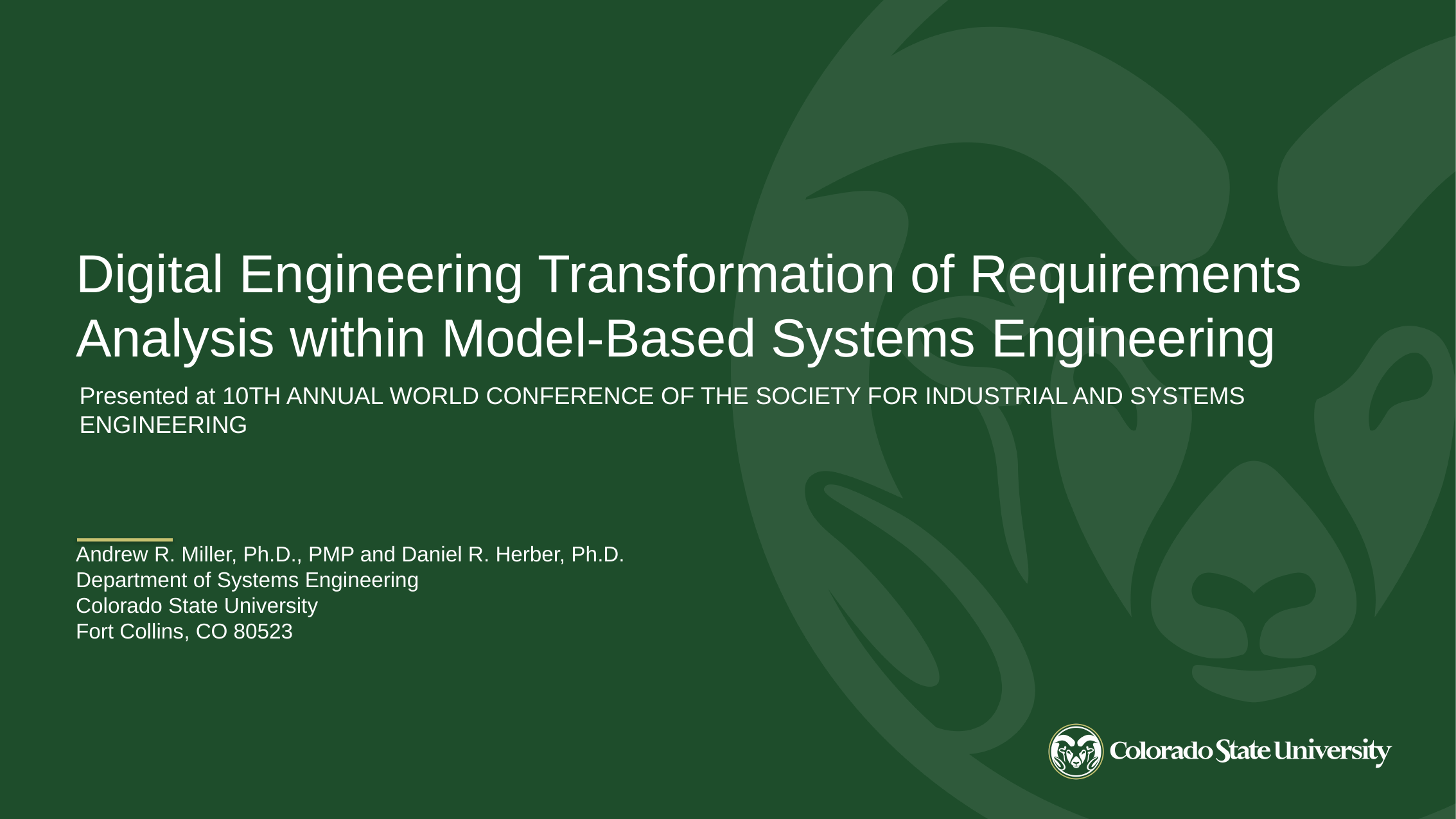

Digital Engineering Transformation of Requirements Analysis within Model-Based Systems Engineering
Presented at 10TH ANNUAL WORLD CONFERENCE OF THE SOCIETY FOR INDUSTRIAL AND SYSTEMS ENGINEERING
Andrew R. Miller, Ph.D., PMP and Daniel R. Herber, Ph.D.
Department of Systems Engineering
Colorado State University
Fort Collins, CO 80523